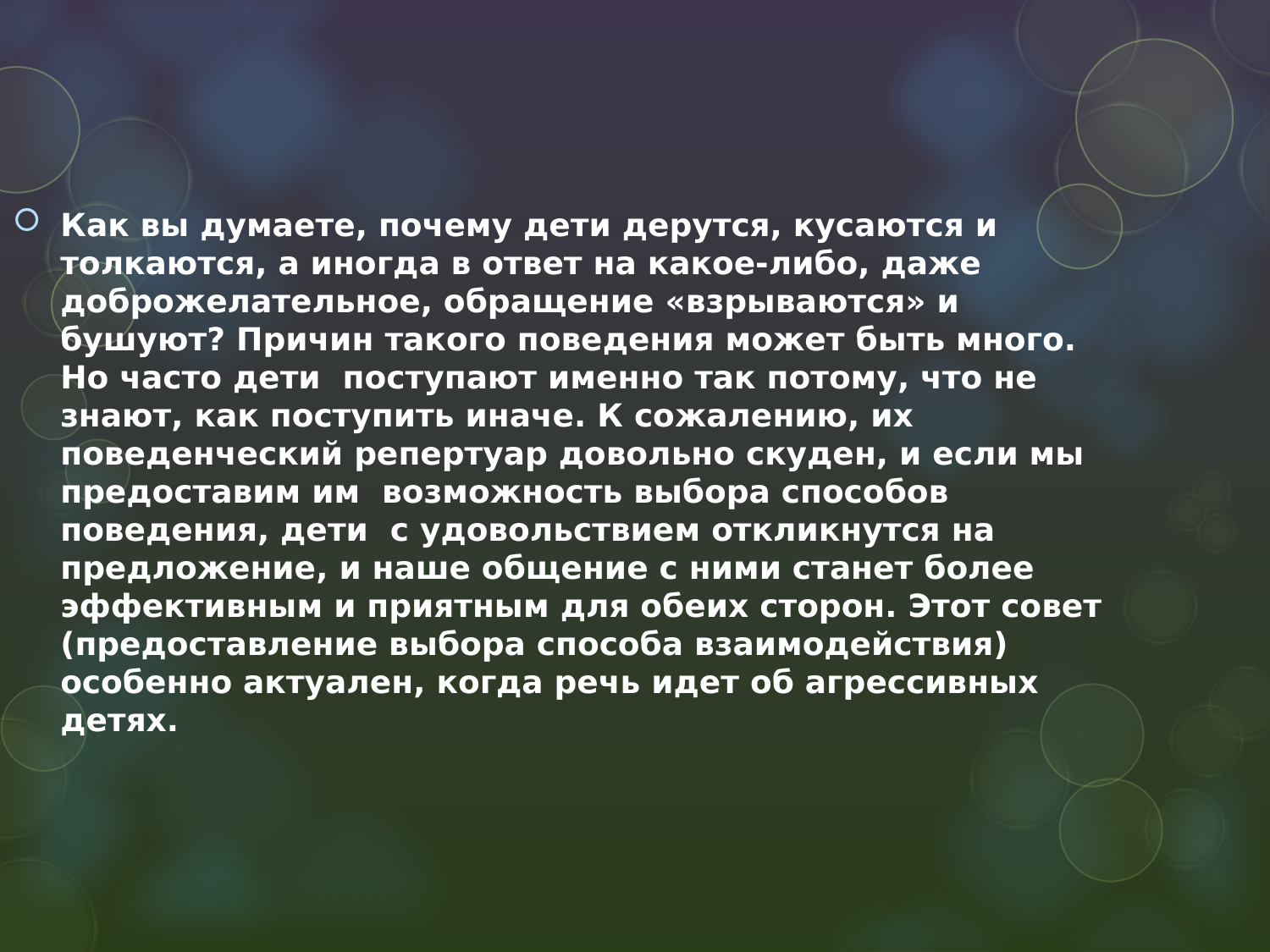

#
Как вы думаете, почему дети дерутся, кусаются и толкаются, а иногда в ответ на какое-либо, даже доброжелательное, обращение «взрываются» и бушуют? Причин такого поведения может быть много. Но часто дети  поступают именно так потому, что не знают, как поступить иначе. К сожалению, их поведенческий репертуар довольно скуден, и если мы предоставим им  возможность выбора способов поведения, дети  с удовольствием откликнутся на предложение, и наше общение с ними станет более эффективным и приятным для обеих сторон. Этот совет (предоставление выбора способа взаимодействия) особенно актуален, когда речь идет об агрессивных детях.